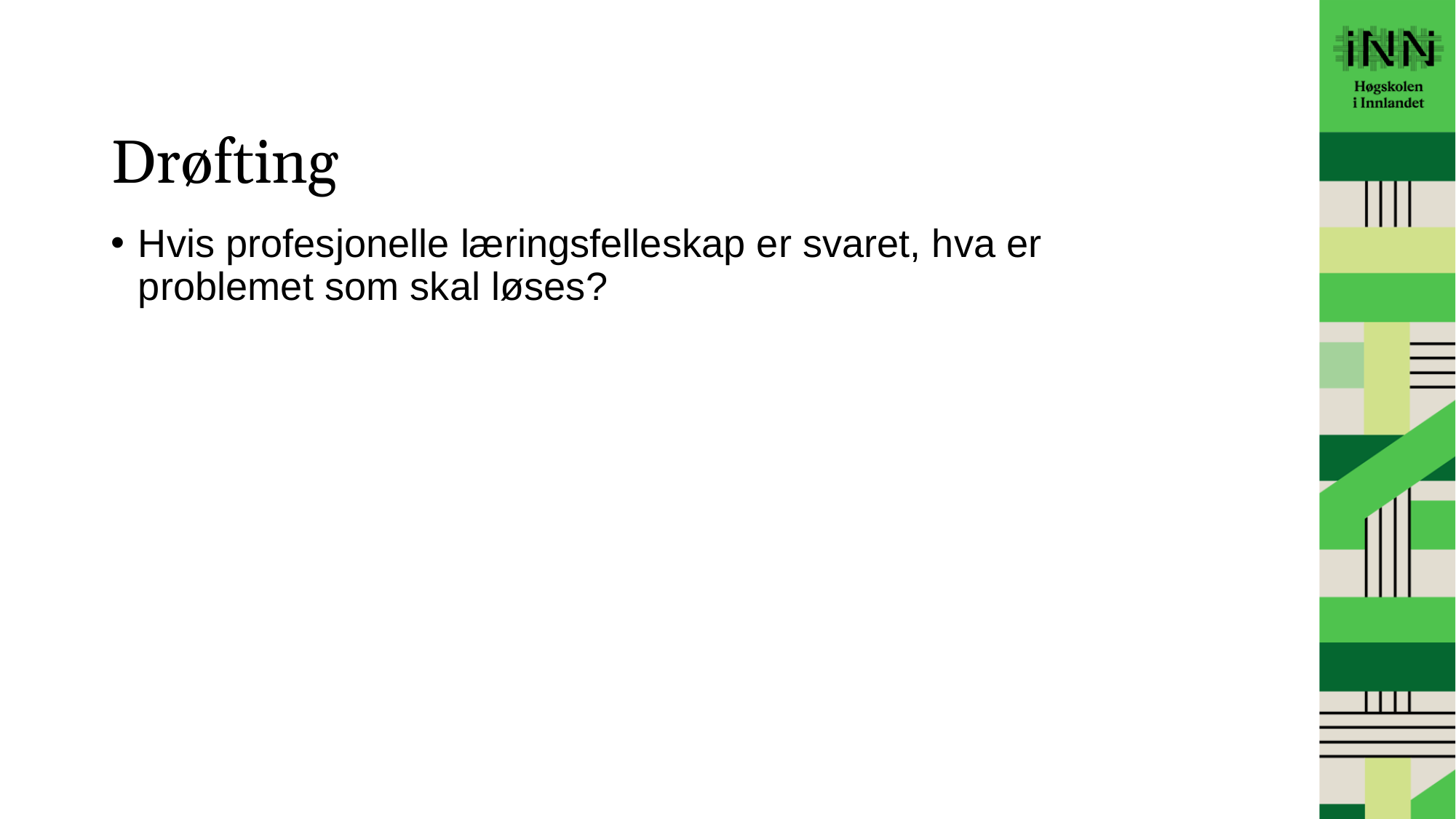

# Drøfting
Hvis profesjonelle læringsfelleskap er svaret, hva er problemet som skal løses?